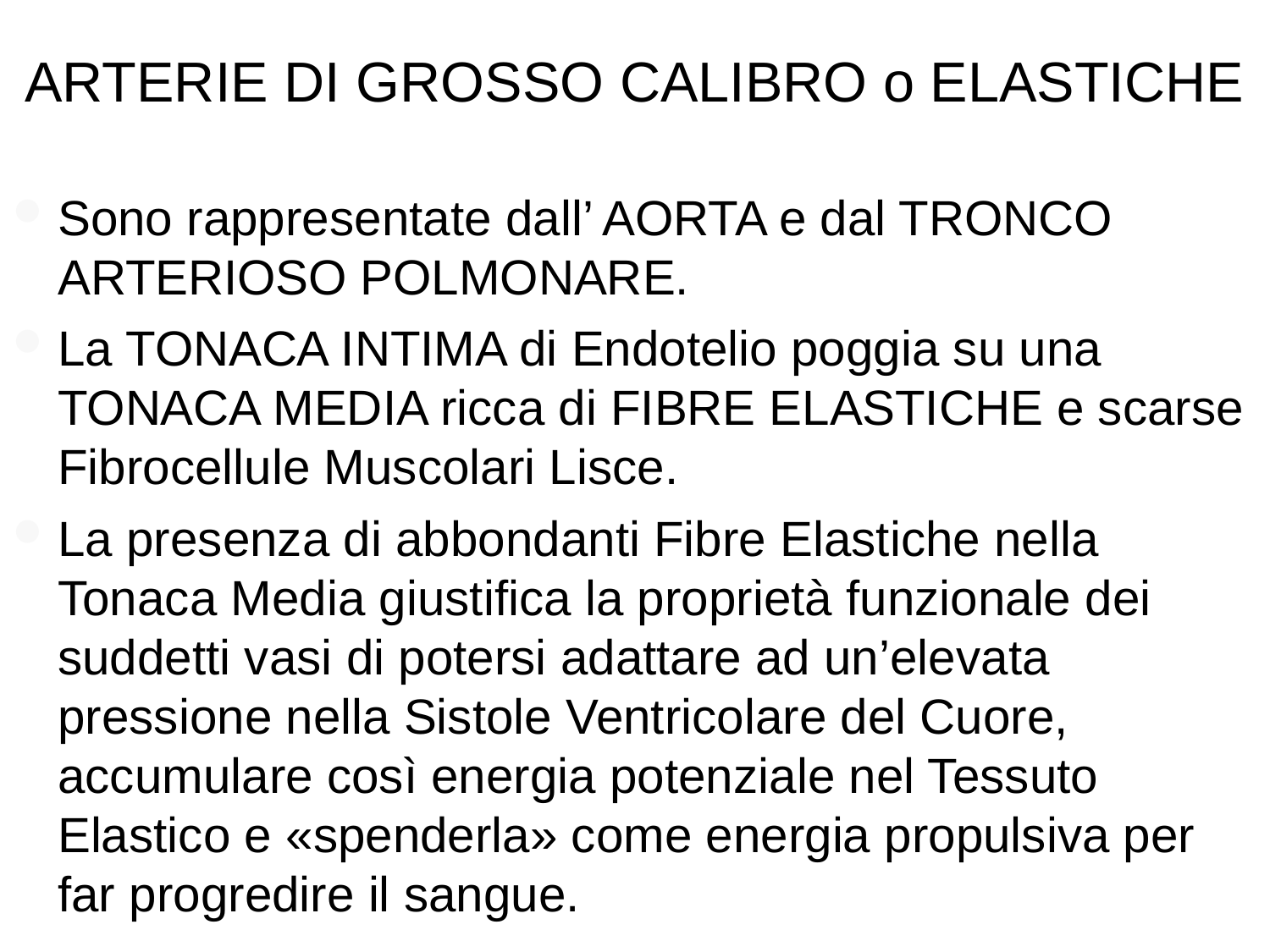

ARTERIE DI GROSSO CALIBRO o ELASTICHE
Sono rappresentate dall’ AORTA e dal TRONCO ARTERIOSO POLMONARE.
La TONACA INTIMA di Endotelio poggia su una TONACA MEDIA ricca di FIBRE ELASTICHE e scarse Fibrocellule Muscolari Lisce.
La presenza di abbondanti Fibre Elastiche nella Tonaca Media giustifica la proprietà funzionale dei suddetti vasi di potersi adattare ad un’elevata pressione nella Sistole Ventricolare del Cuore, accumulare così energia potenziale nel Tessuto Elastico e «spenderla» come energia propulsiva per far progredire il sangue.